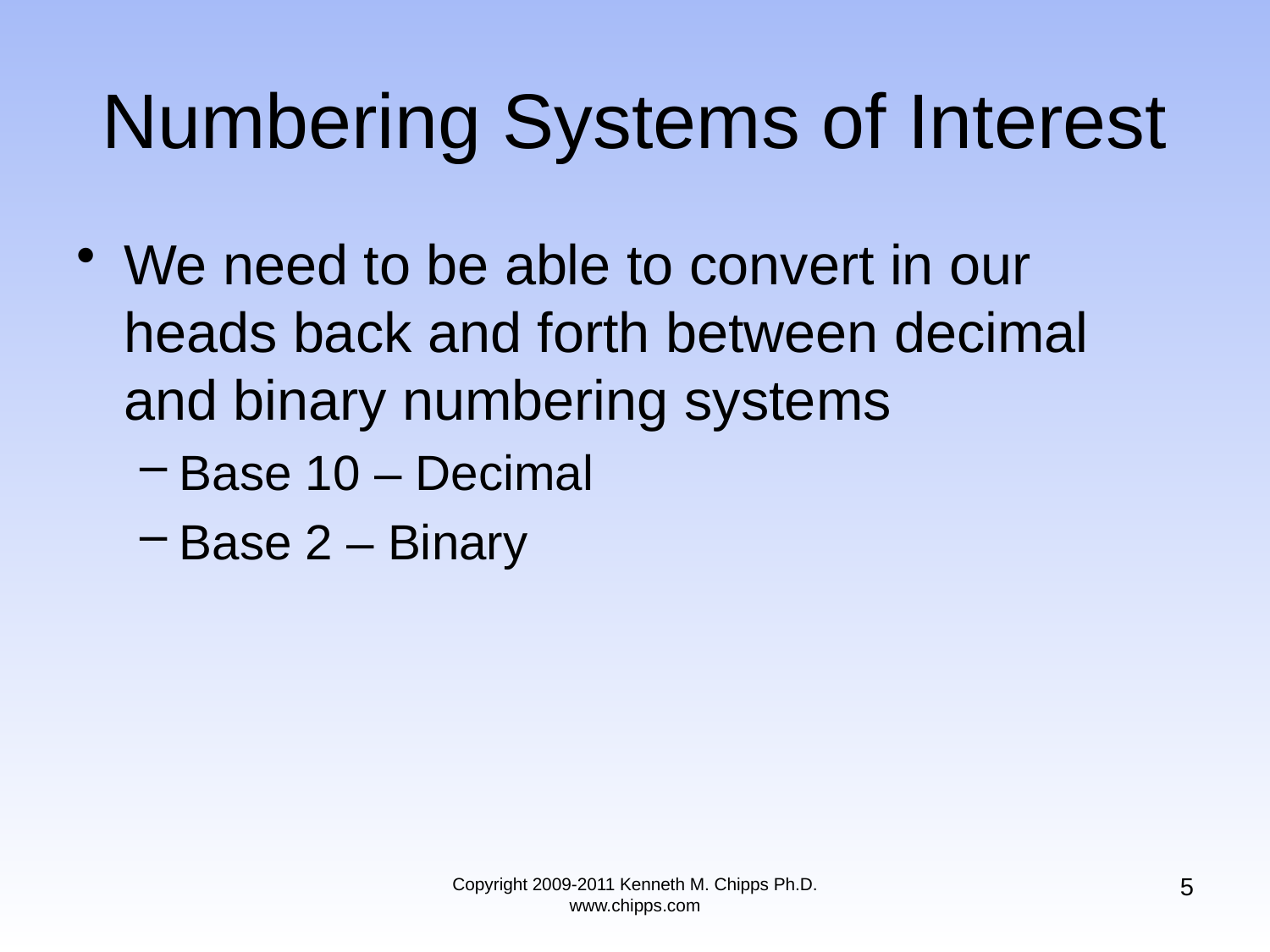

# Numbering Systems of Interest
We need to be able to convert in our heads back and forth between decimal and binary numbering systems
Base 10 – Decimal
Base 2 – Binary
5
Copyright 2009-2011 Kenneth M. Chipps Ph.D. www.chipps.com